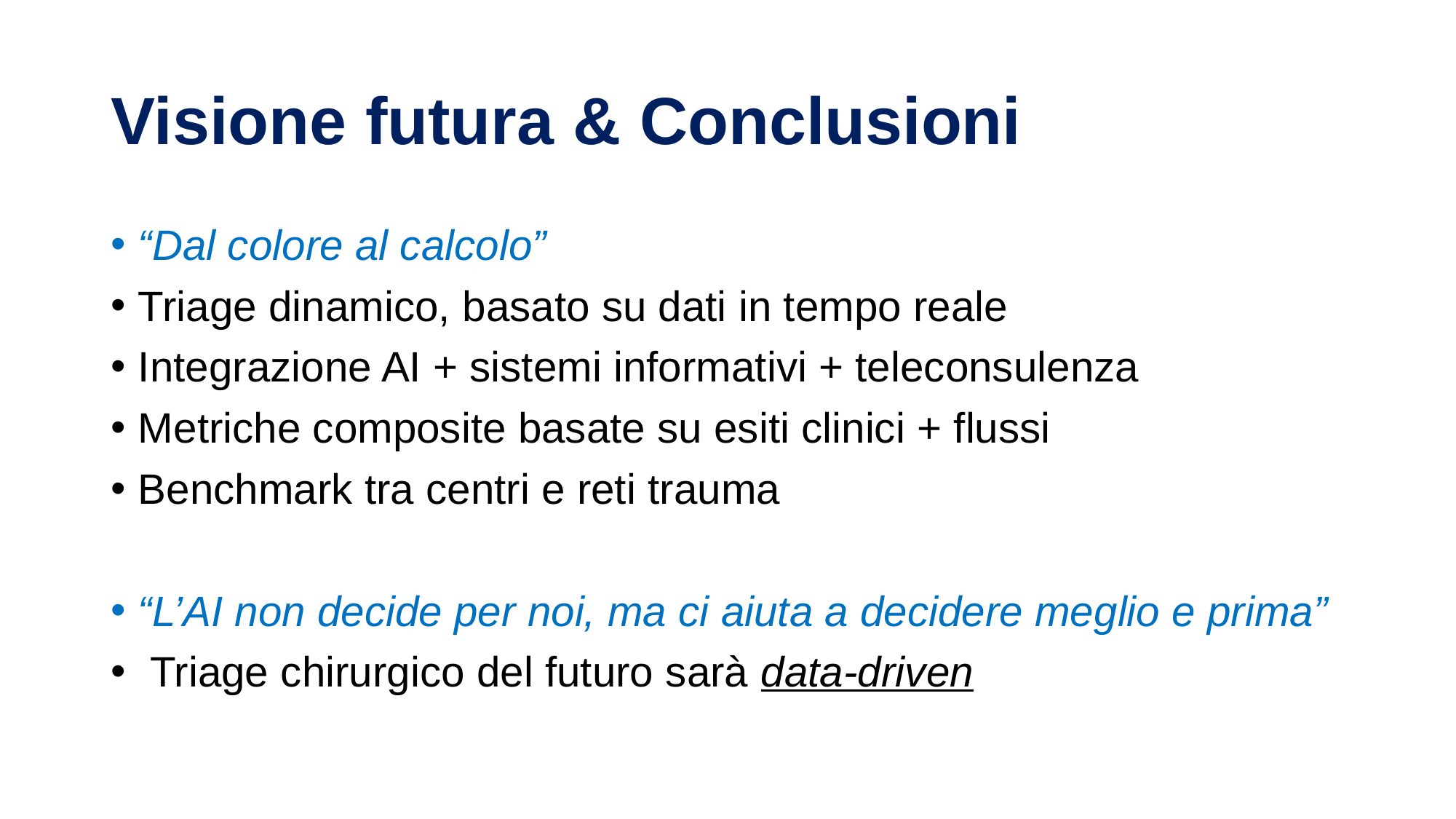

# Visione futura & Conclusioni
“Dal colore al calcolo”
Triage dinamico, basato su dati in tempo reale
Integrazione AI + sistemi informativi + teleconsulenza
Metriche composite basate su esiti clinici + flussi
Benchmark tra centri e reti trauma

“L’AI non decide per noi, ma ci aiuta a decidere meglio e prima”
 Triage chirurgico del futuro sarà data-driven